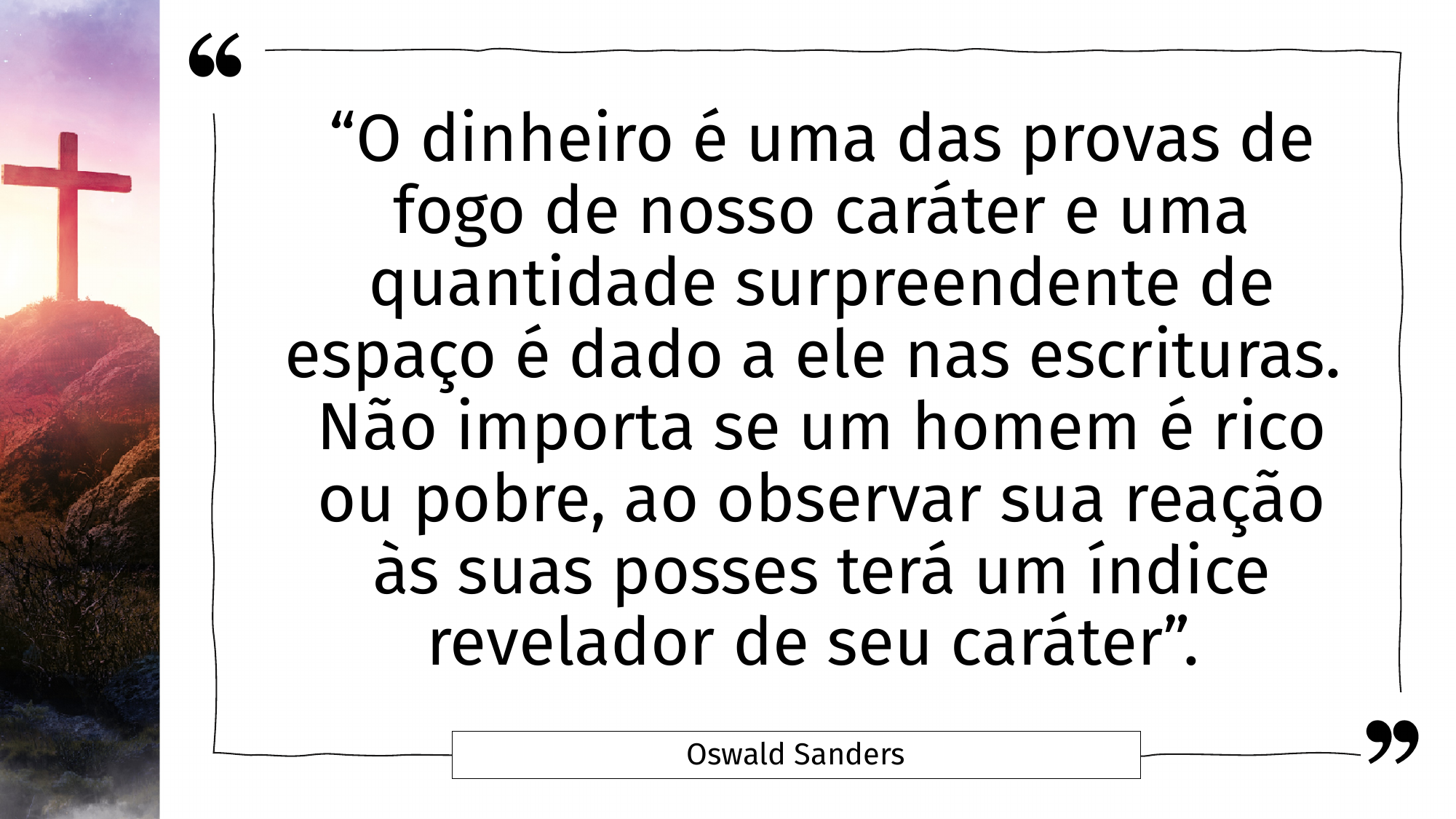

“O dinheiro é uma das provas de fogo de nosso caráter e uma quantidade surpreendente de espaço é dado a ele nas escrituras.  Não importa se um homem é rico ou pobre, ao observar sua reação às suas posses terá um índice revelador de seu caráter”.
# Oswald Sanders